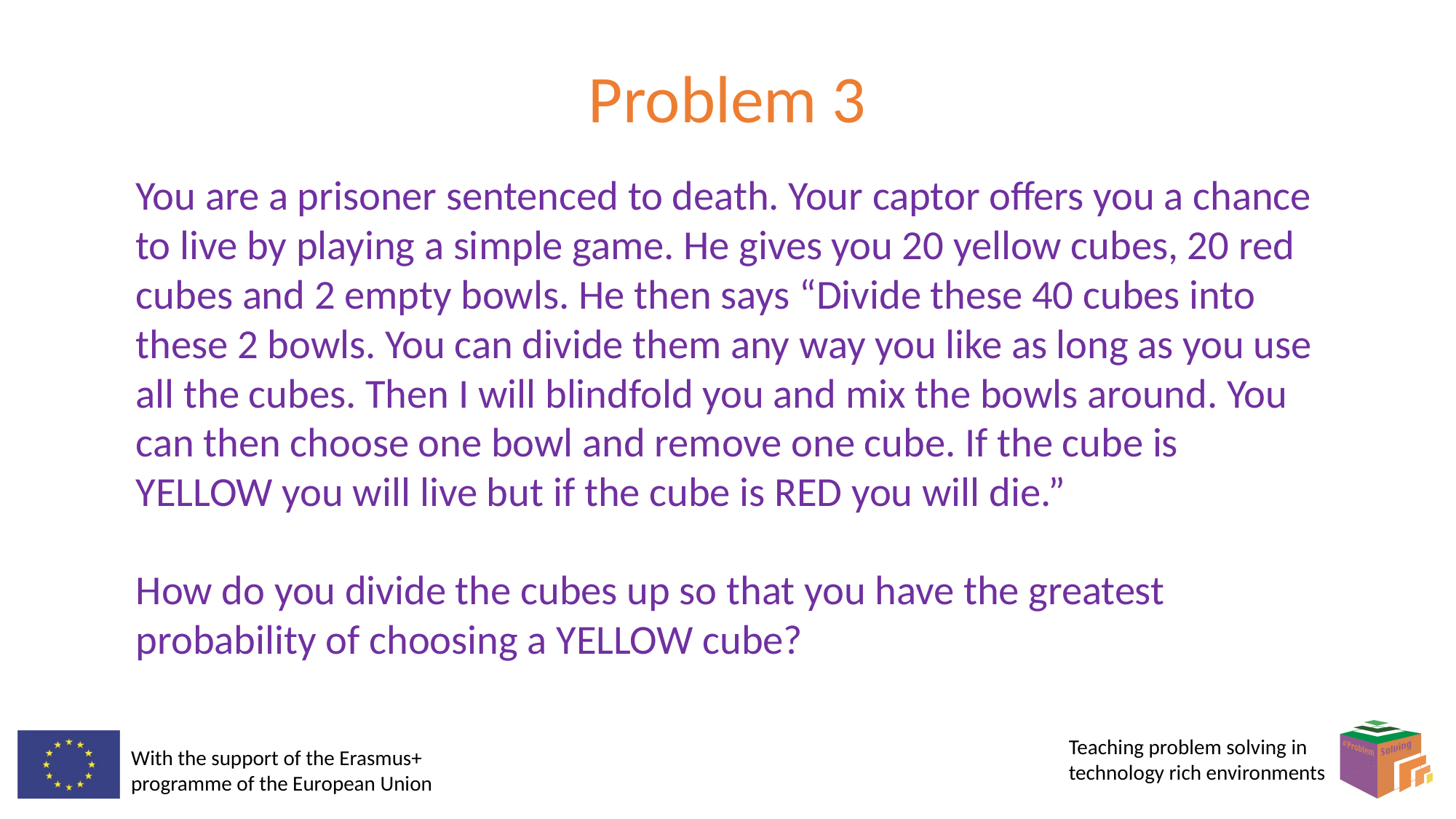

# Problem 3
You are a prisoner sentenced to death. Your captor offers you a chance to live by playing a simple game. He gives you 20 yellow cubes, 20 red cubes and 2 empty bowls. He then says “Divide these 40 cubes into these 2 bowls. You can divide them any way you like as long as you use all the cubes. Then I will blindfold you and mix the bowls around. You can then choose one bowl and remove one cube. If the cube is YELLOW you will live but if the cube is RED you will die.”

How do you divide the cubes up so that you have the greatest probability of choosing a YELLOW cube?